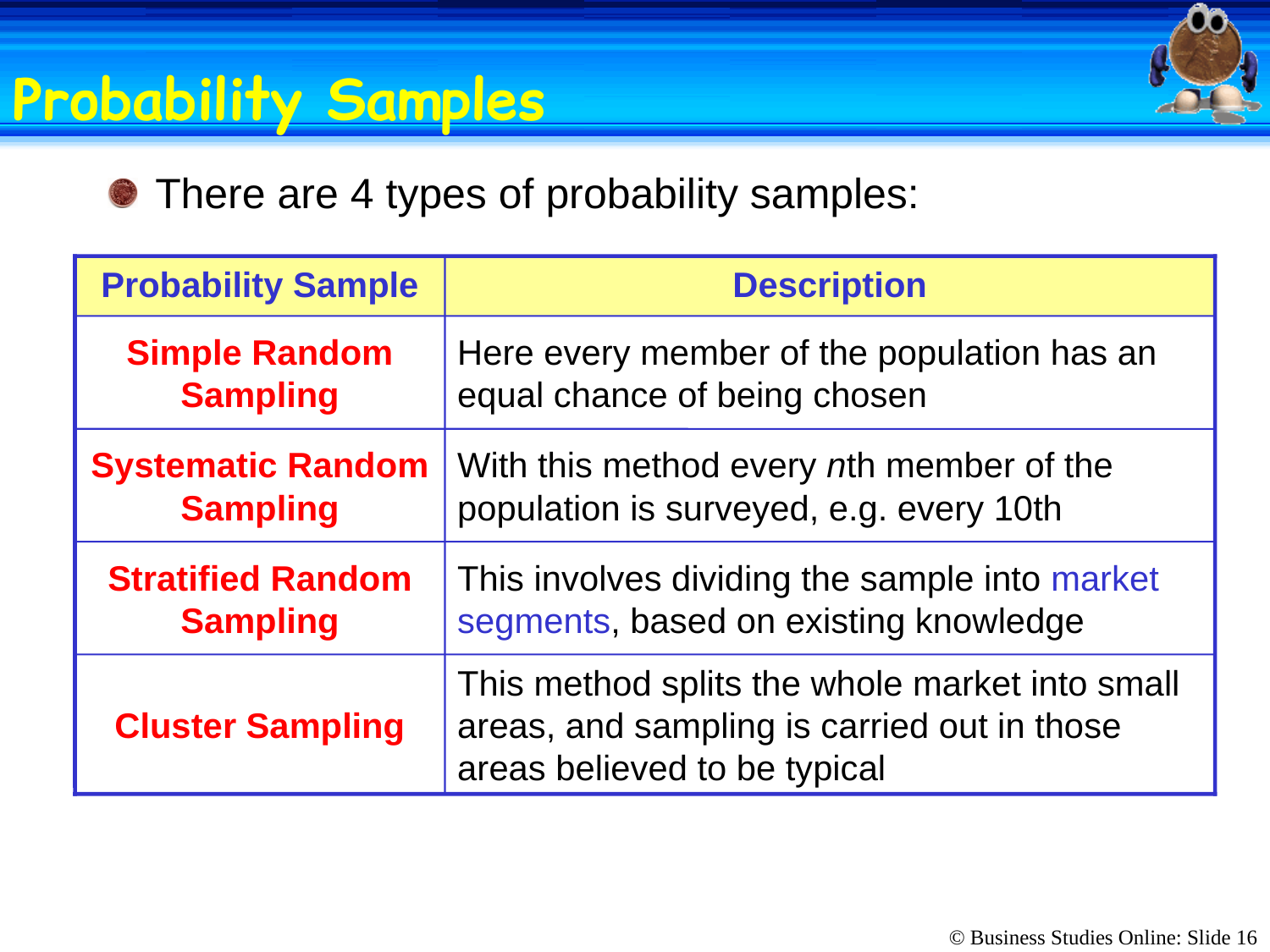

Probability Samples
There are 4 types of probability samples:

Probability Sample

Description

Simple Random Sampling

Here every member of the population has an equal chance of being chosen
Systematic Random Sampling

With this method every nth member of the population is surveyed, e.g. every 10th
Stratified Random Sampling

This involves dividing the sample into market segments, based on existing knowledge
Cluster Sampling

This method splits the whole market into small areas, and sampling is carried out in those areas believed to be typical